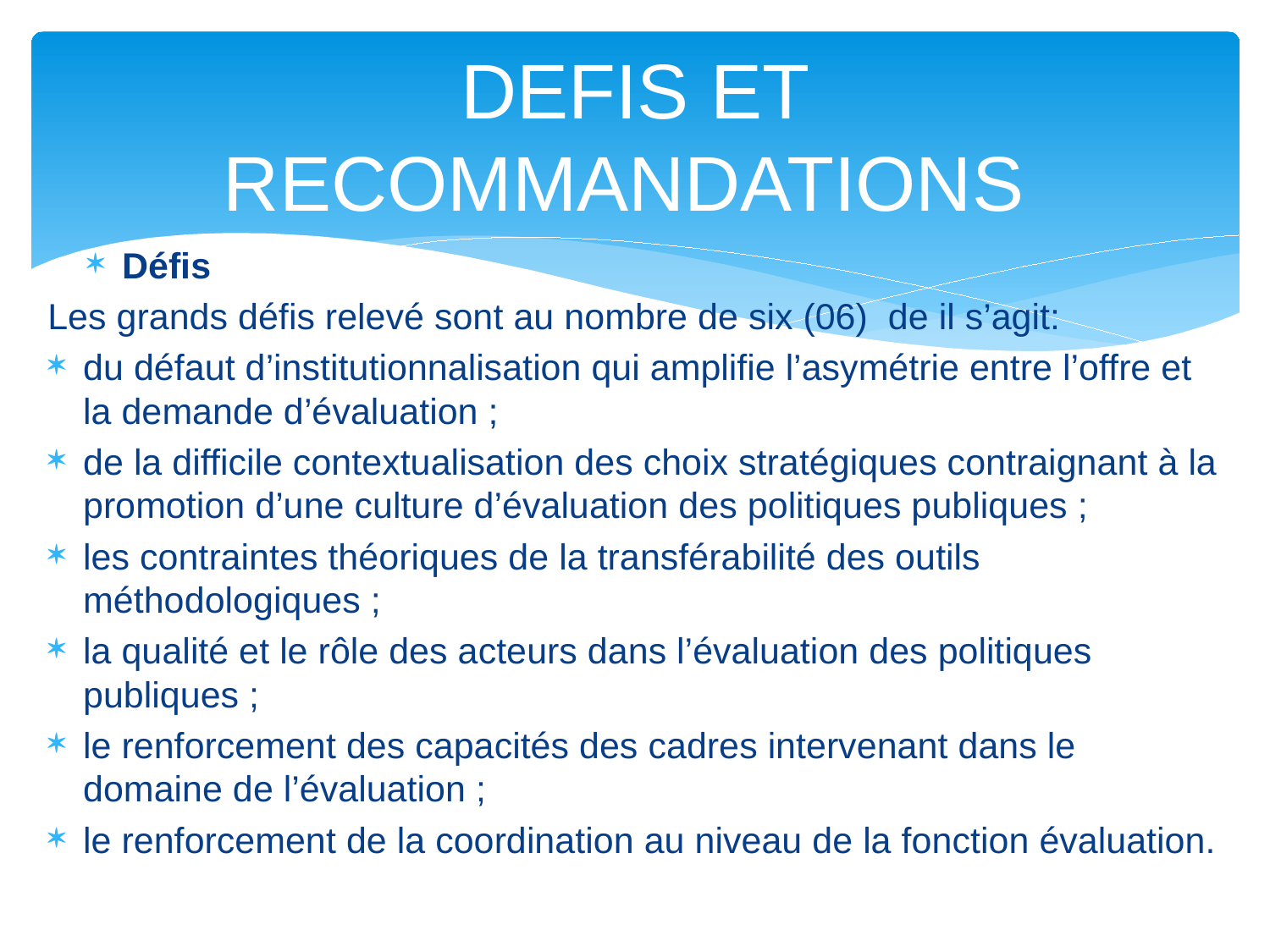

# DEFIS ET RECOMMANDATIONS
Défis
Les grands défis relevé sont au nombre de six (06)  de il s’agit:
du défaut d’institutionnalisation qui amplifie l’asymétrie entre l’offre et la demande d’évaluation ;
de la difficile contextualisation des choix stratégiques contraignant à la promotion d’une culture d’évaluation des politiques publiques ;
les contraintes théoriques de la transférabilité des outils méthodologiques ;
la qualité et le rôle des acteurs dans l’évaluation des politiques publiques ;
le renforcement des capacités des cadres intervenant dans le domaine de l’évaluation ;
le renforcement de la coordination au niveau de la fonction évaluation.